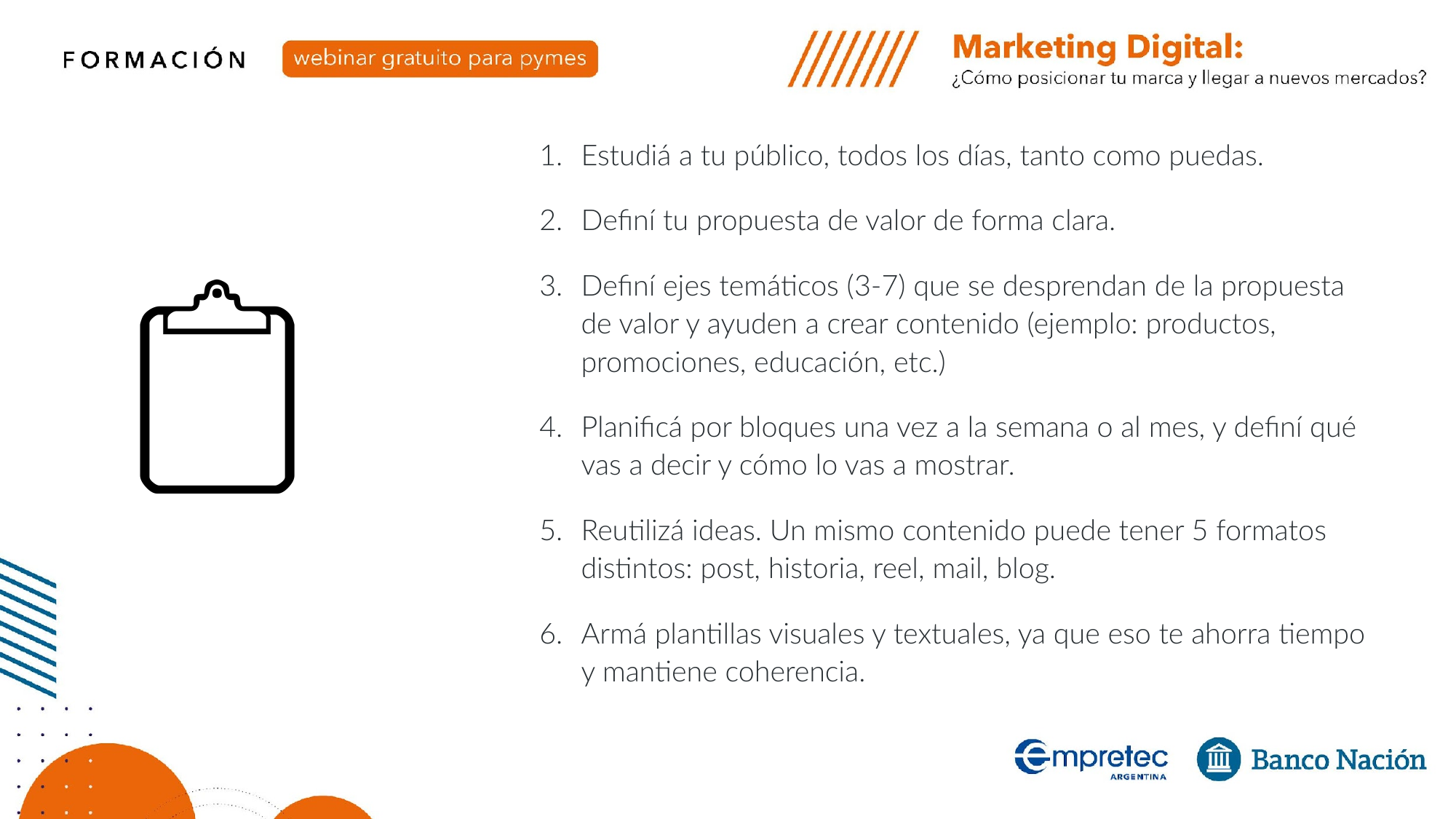

Estudiá a tu público, todos los días, tanto como puedas.
Definí tu propuesta de valor de forma clara.
Definí ejes temáticos (3-7) que se desprendan de la propuesta de valor y ayuden a crear contenido (ejemplo: productos, promociones, educación, etc.)
Planificá por bloques una vez a la semana o al mes, y definí qué vas a decir y cómo lo vas a mostrar.
Reutilizá ideas. Un mismo contenido puede tener 5 formatos distintos: post, historia, reel, mail, blog.
Armá plantillas visuales y textuales, ya que eso te ahorra tiempo y mantiene coherencia.
📋